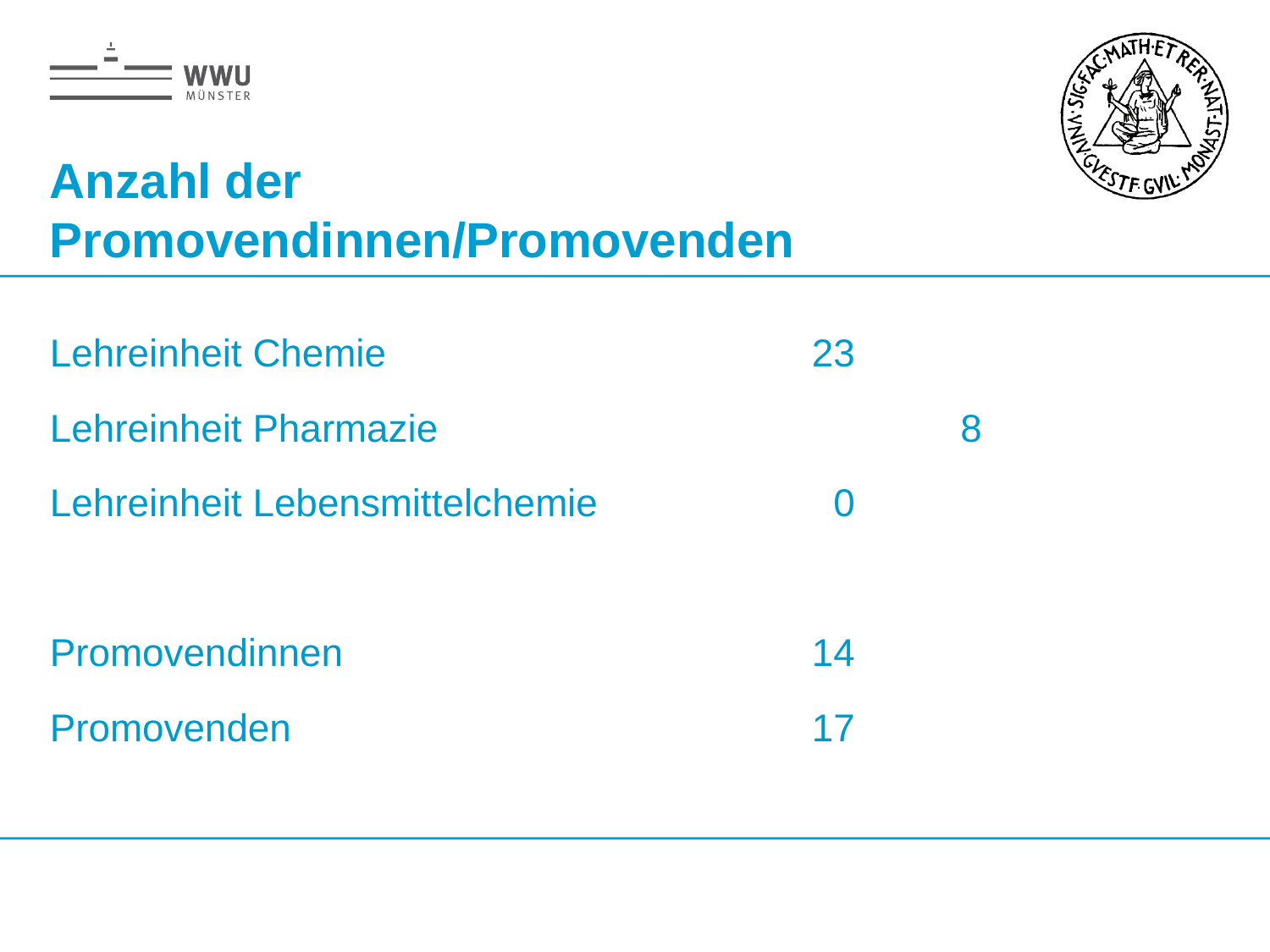

# Anzahl der Promovendinnen/Promovenden
Lehreinheit Chemie				23
Lehreinheit Pharmazie		  	 	  8
Lehreinheit Lebensmittelchemie		  0

Promovendinnen			 	14
Promovenden			 		17